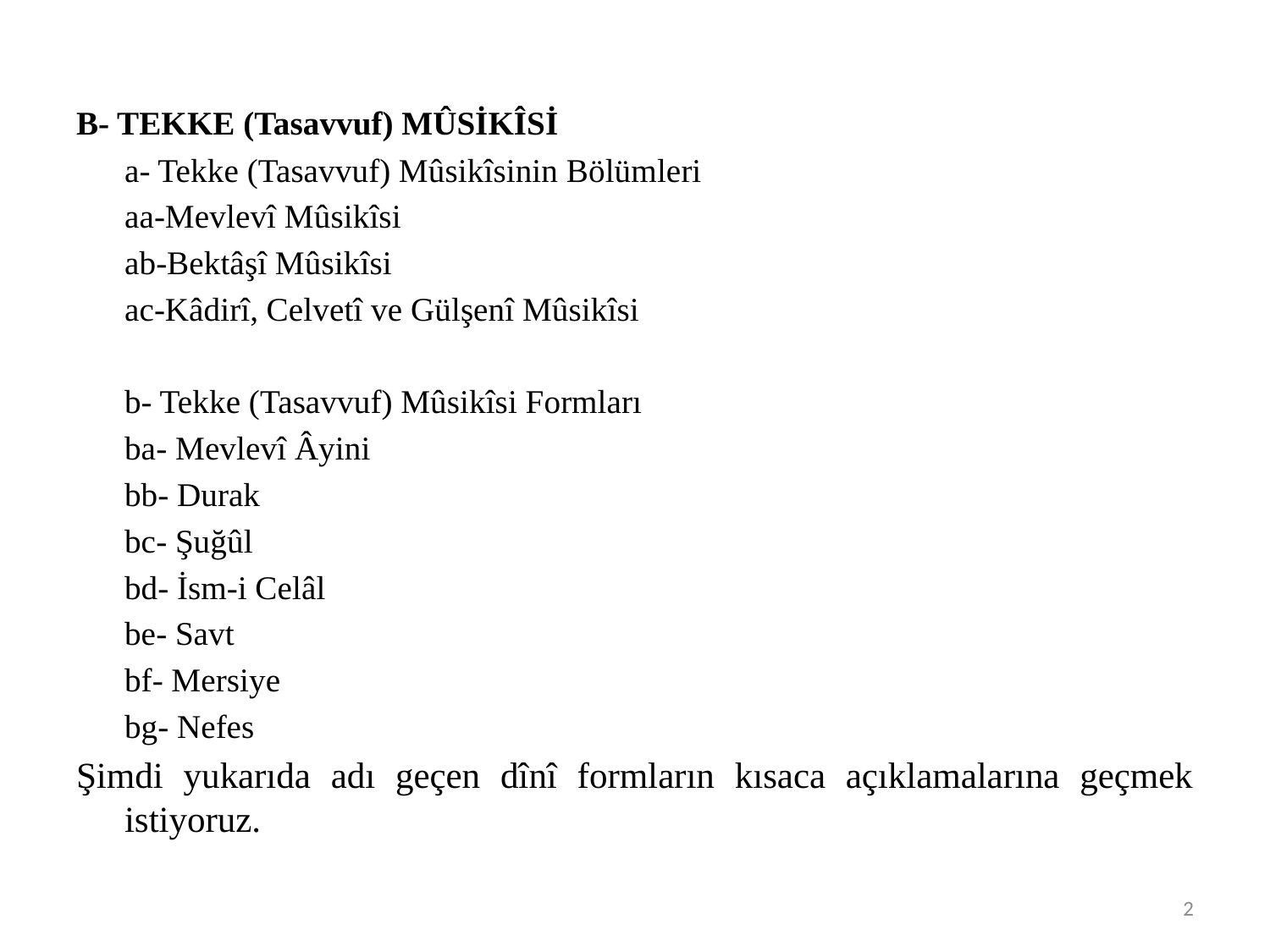

#

B- TEKKE (Tasavvuf) MÛSİKÎSİ
		a- Tekke (Tasavvuf) Mûsikîsinin Bölümleri
			aa-Mevlevî Mûsikîsi
			ab-Bektâşî Mûsikîsi
			ac-Kâdirî, Celvetî ve Gülşenî Mûsikîsi

		b- Tekke (Tasavvuf) Mûsikîsi Formları
			ba- Mevlevî Âyini
			bb- Durak
			bc- Şuğûl
			bd- İsm-i Celâl
			be- Savt
			bf- Mersiye
			bg- Nefes
Şimdi yukarıda adı geçen dînî formların kısaca açıklamalarına geçmek istiyoruz.
2